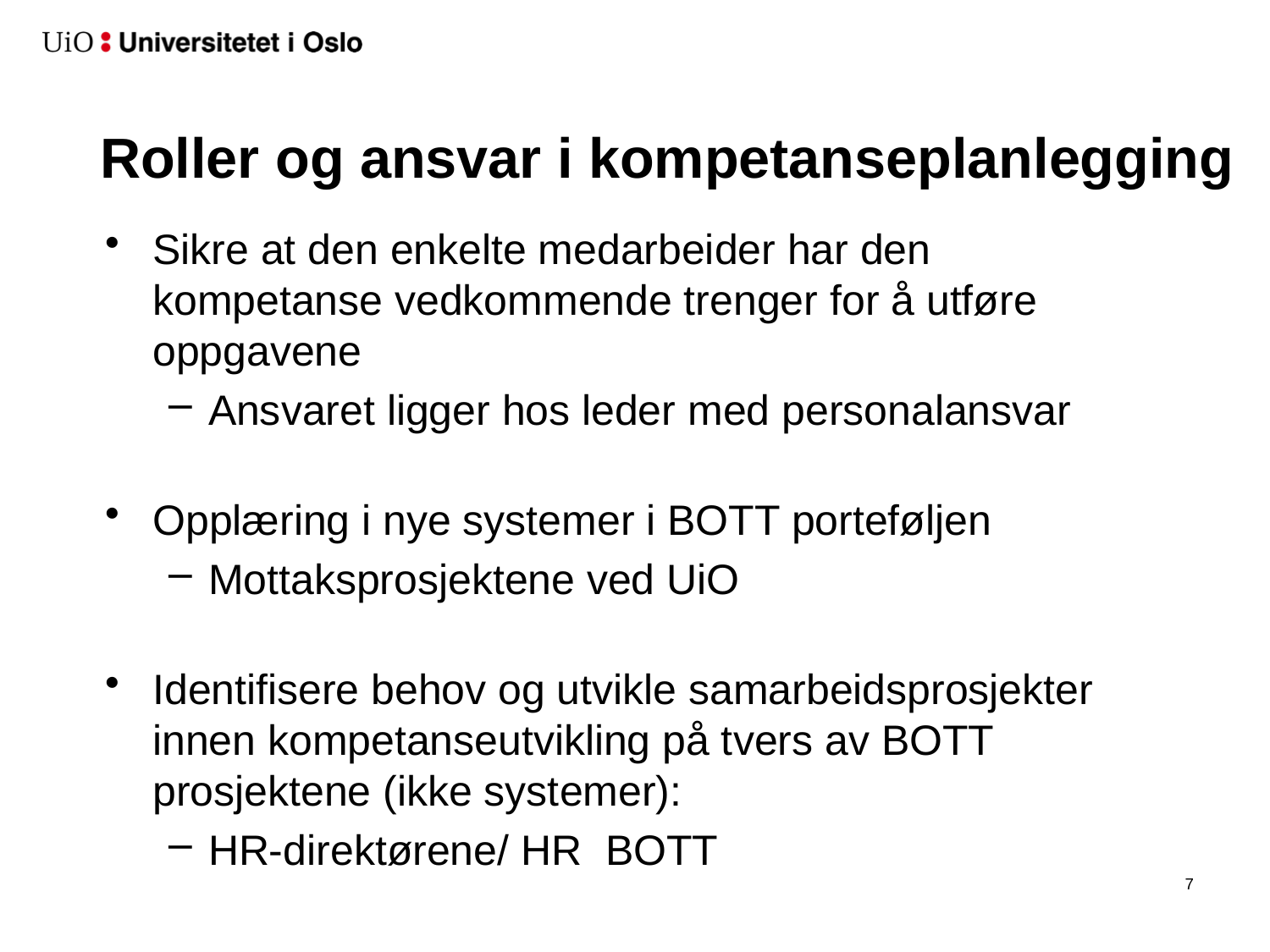

# Roller og ansvar i kompetanseplanlegging
Sikre at den enkelte medarbeider har den kompetanse vedkommende trenger for å utføre oppgavene
Ansvaret ligger hos leder med personalansvar
Opplæring i nye systemer i BOTT porteføljen
Mottaksprosjektene ved UiO
Identifisere behov og utvikle samarbeidsprosjekter innen kompetanseutvikling på tvers av BOTT prosjektene (ikke systemer):
HR-direktørene/ HR  BOTT

7